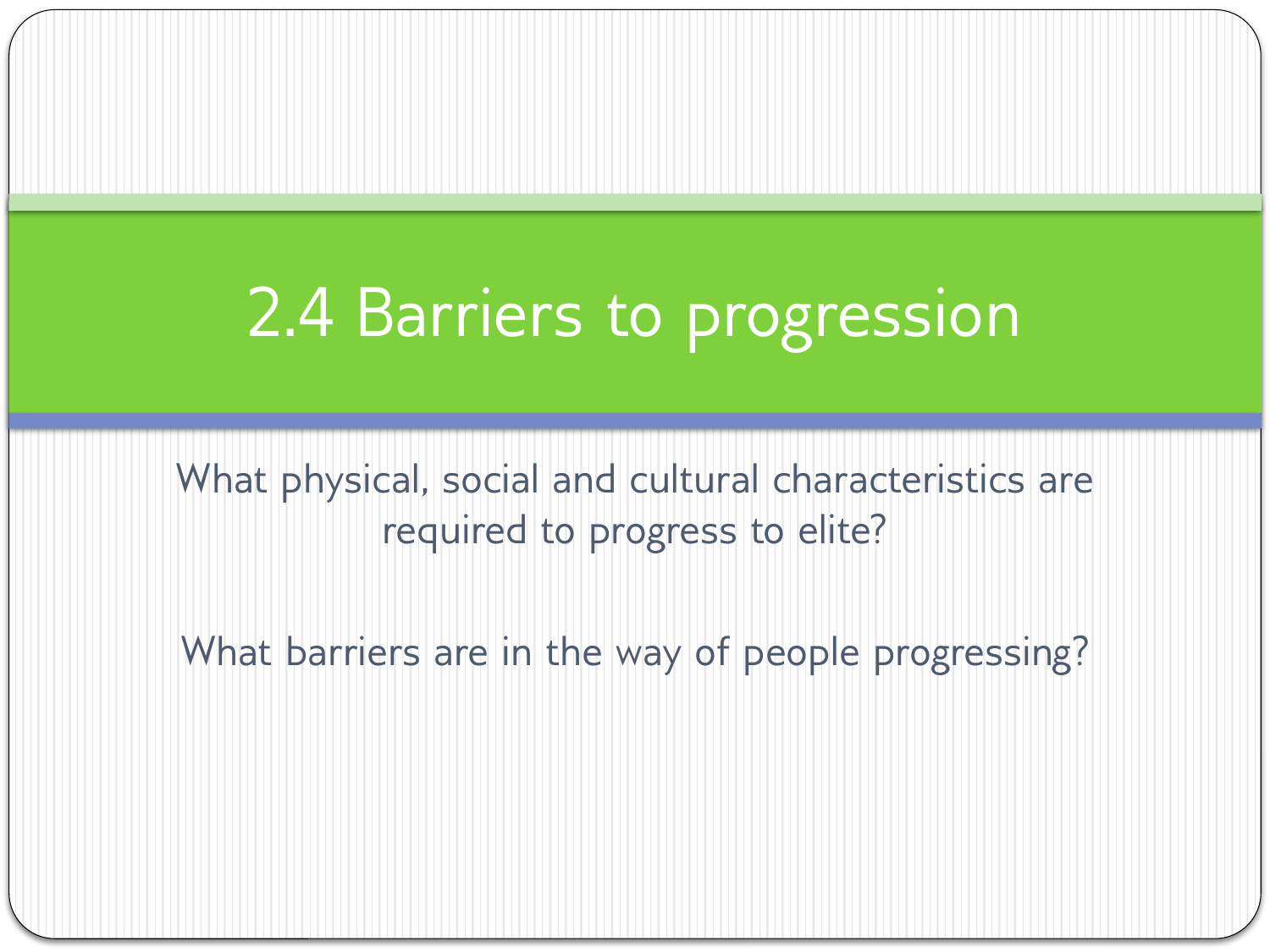

# 2.4 Barriers to progression
What physical, social and cultural characteristics are required to progress to elite?

What barriers are in the way of people progressing?